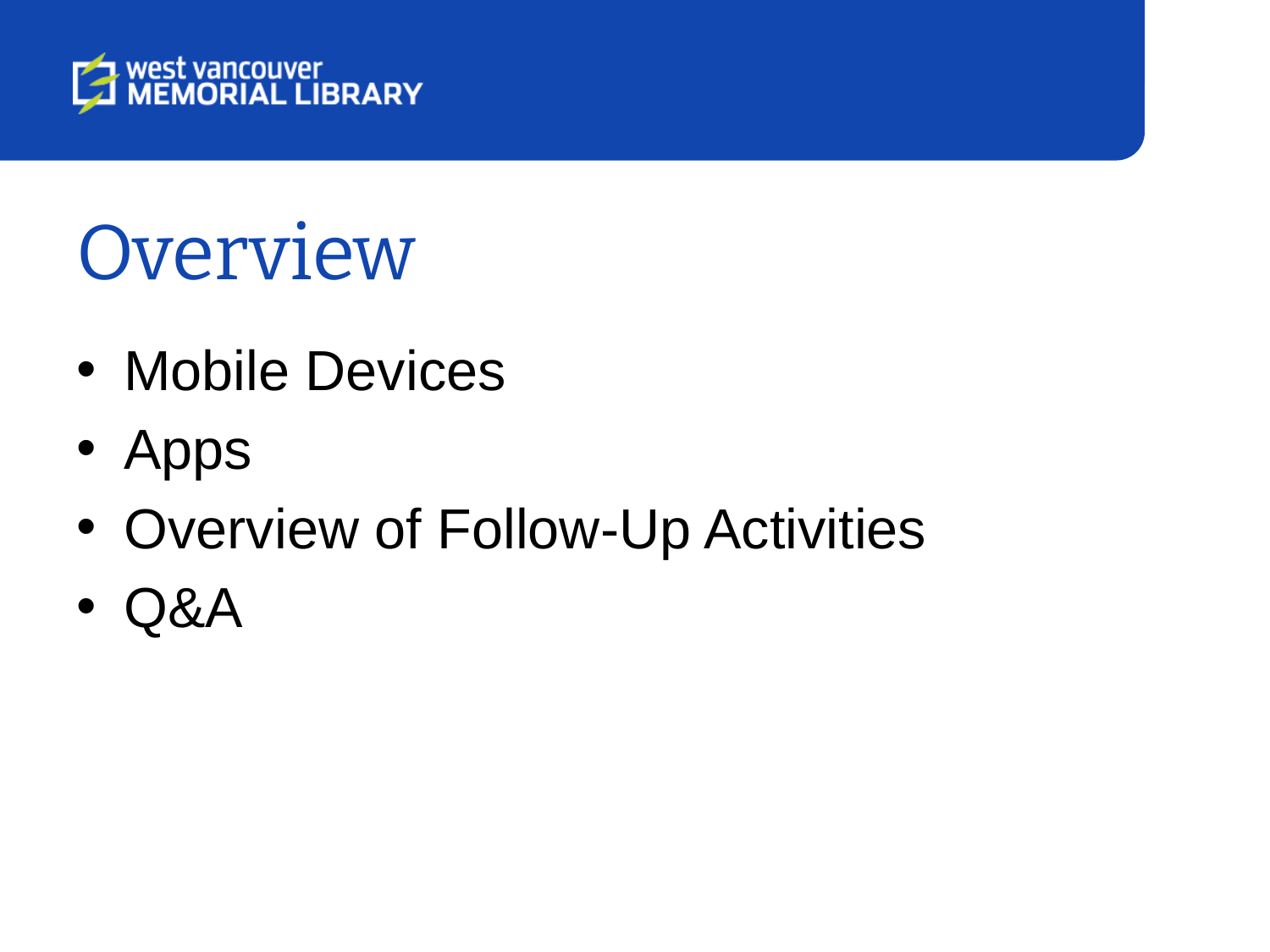

# Overview
Mobile Devices
Apps
Overview of Follow-Up Activities
Q&A